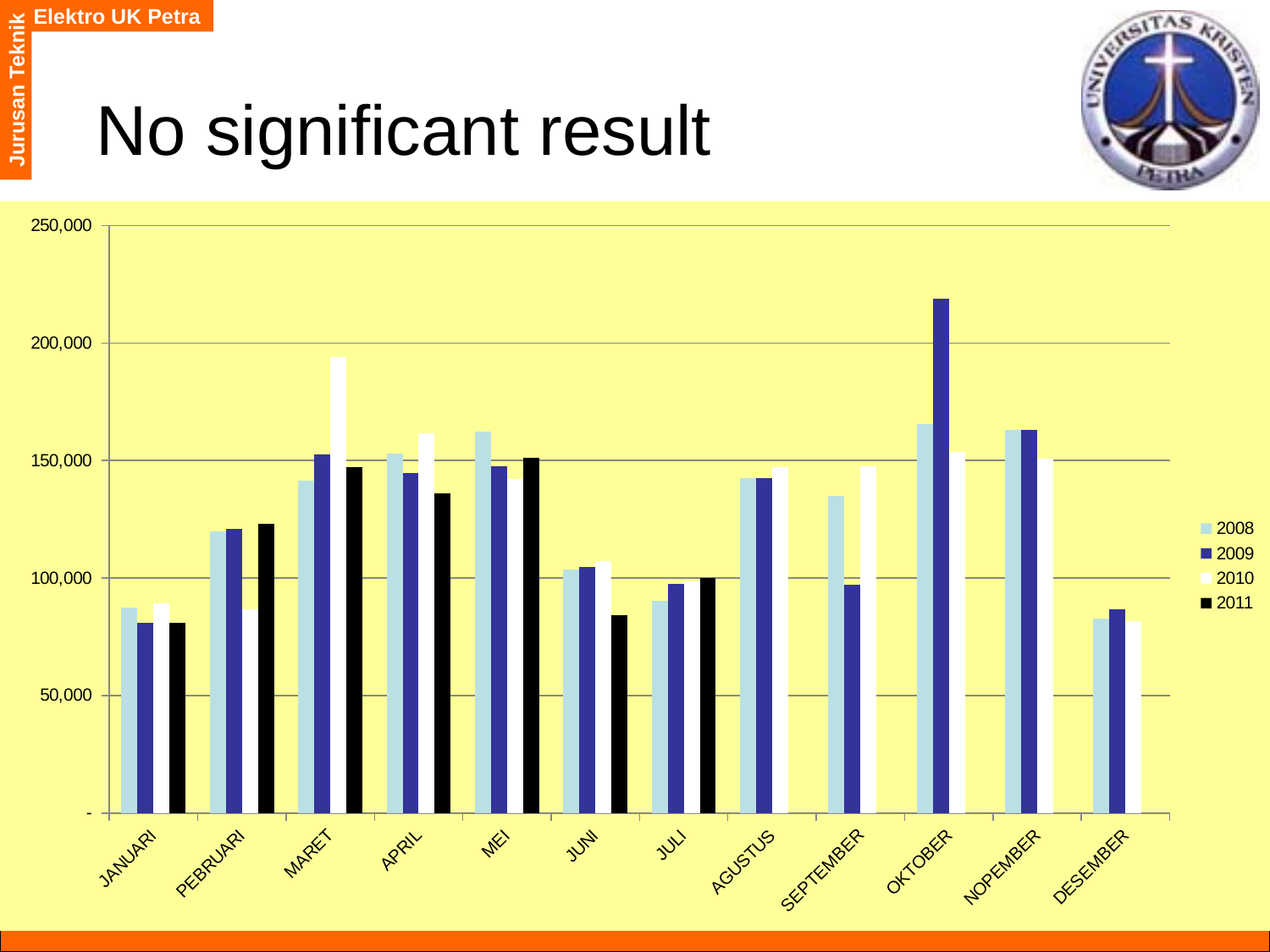

# No significant result

### Chart

| Category |  |  |  |  |
|---|---|---|---|---|
| JANUARI | 87220.0 | 80820.0 | 89220.0 | 80820.0 |
| PEBRUARI | 119820.0 | 120860.0 | 86580.0 | 122900.0 |
| MARET | 141520.0 | 152500.0 | 193880.0 | 147300.0 |
| APRIL | 153060.0 | 144820.0 | 161740.0 | 136180.0 |
| MEI | 162400.0 | 147580.0 | 142160.0 | 151140.0 |
| JUNI | 103520.0 | 104720.0 | 107100.0 | 84000.0 |
| JULI | 90340.0 | 97520.0 | 98640.0 | 99900.0 |
| AGUSTUS | 142580.0 | 142440.0 | 147100.0 | None |
| SEPTEMBER | 134800.0 | 96960.0 | 147660.0 | None |
| OKTOBER | 165400.0 | 218940.0 | 153720.0 | None |
| NOPEMBER | 163100.0 | 162960.0 | 150960.0 | None |
| DESEMBER | 82900.0 | 86580.0 | 81640.0 | None |